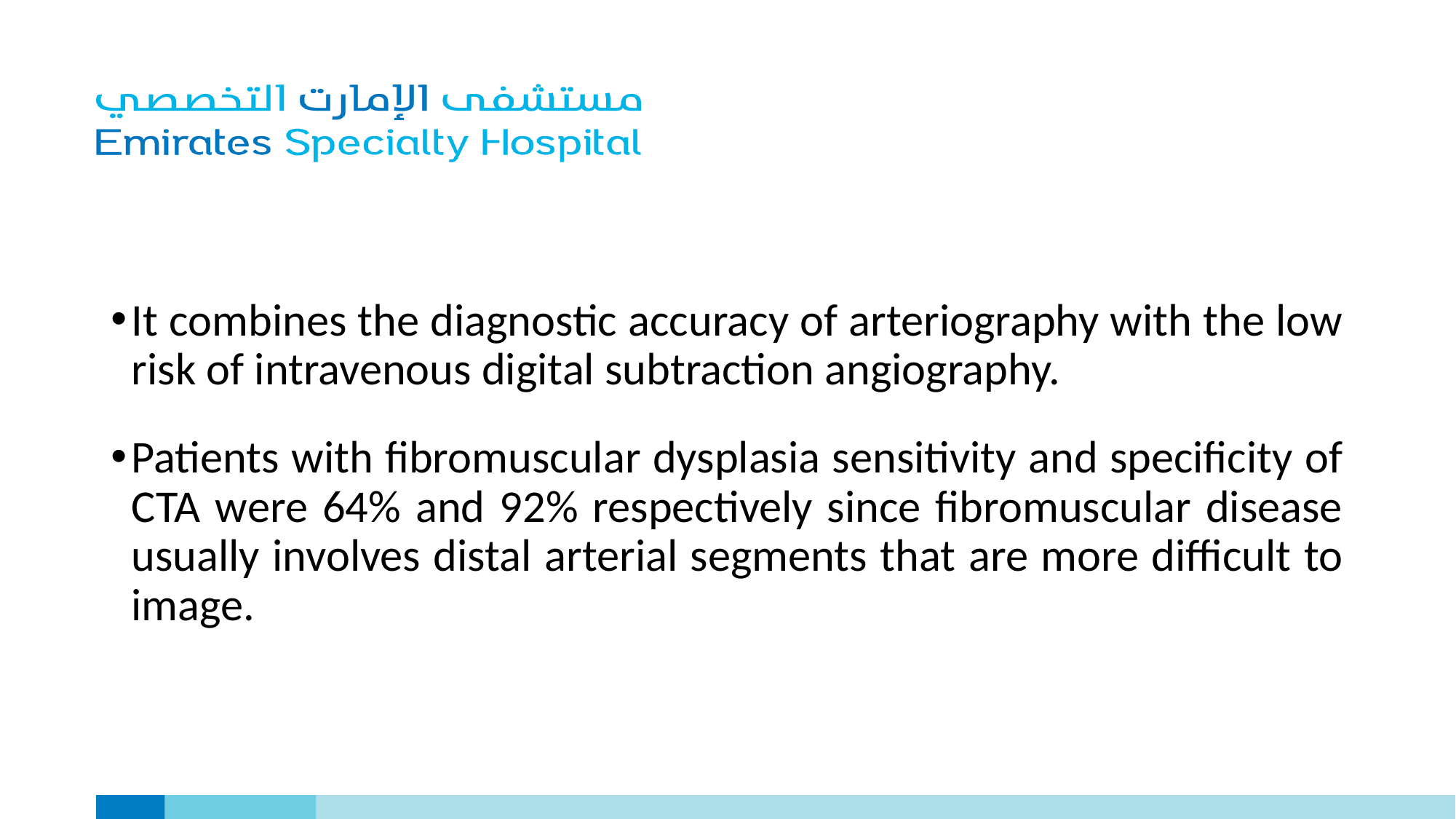

It combines the diagnostic accuracy of arteriography with the low risk of intravenous digital subtraction angiography.

Patients with fibromuscular dysplasia sensitivity and specificity of CTA were 64% and 92% respectively since fibromuscular disease usually involves distal arterial segments that are more difficult to image.